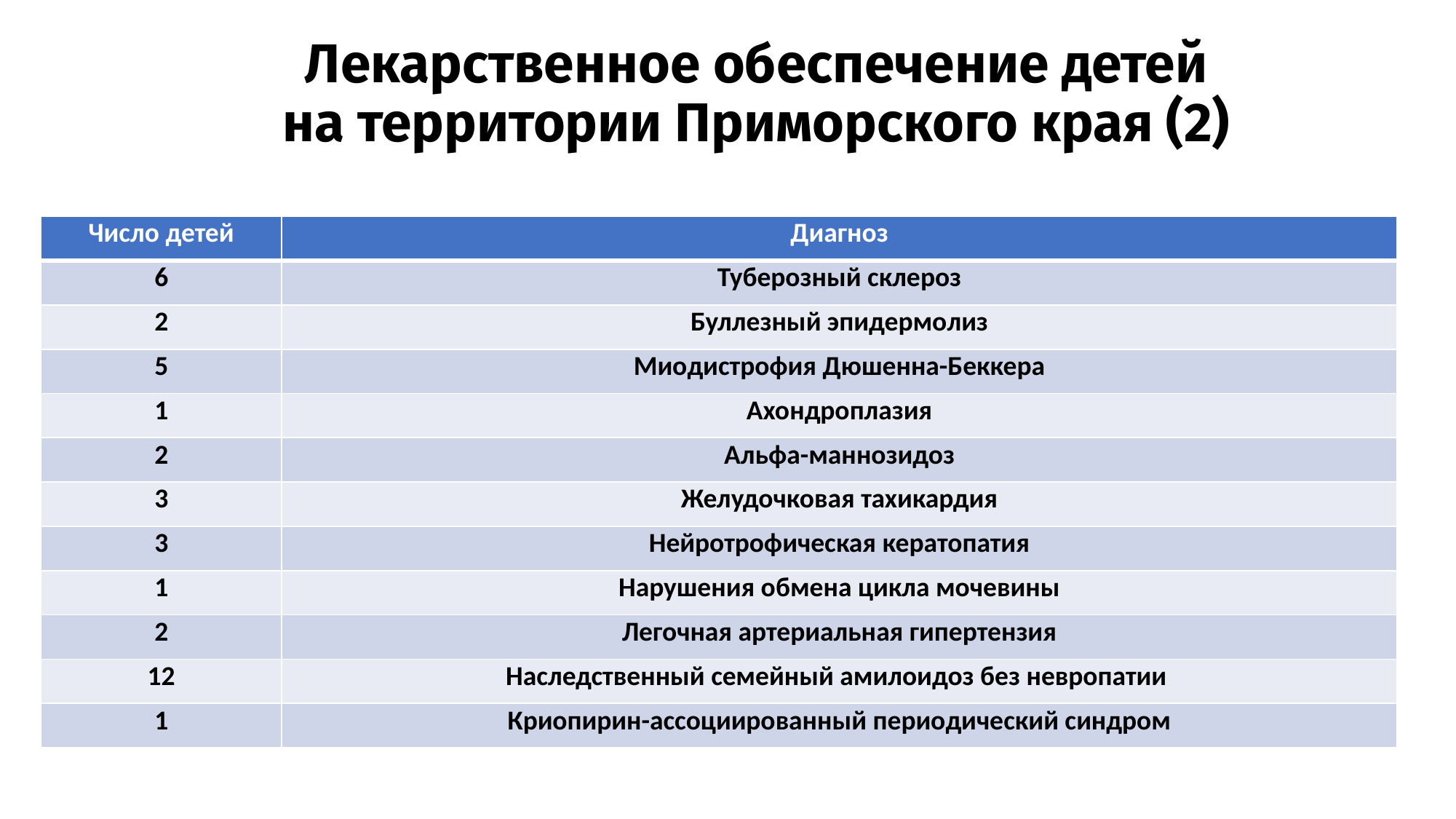

# Лекарственное обеспечение детей на территории Приморского края (2)
| Число детей | Диагноз |
| --- | --- |
| 6 | Туберозный склероз |
| 2 | Буллезный эпидермолиз |
| 5 | Миодистрофия Дюшенна-Беккера |
| 1 | Ахондроплазия |
| 2 | Альфа-маннозидоз |
| 3 | Желудочковая тахикардия |
| 3 | Нейротрофическая кератопатия |
| 1 | Нарушения обмена цикла мочевины |
| 2 | Легочная артериальная гипертензия |
| 12 | Наследственный семейный амилоидоз без невропатии |
| 1 | Криопирин-ассоциированный периодический синдром |